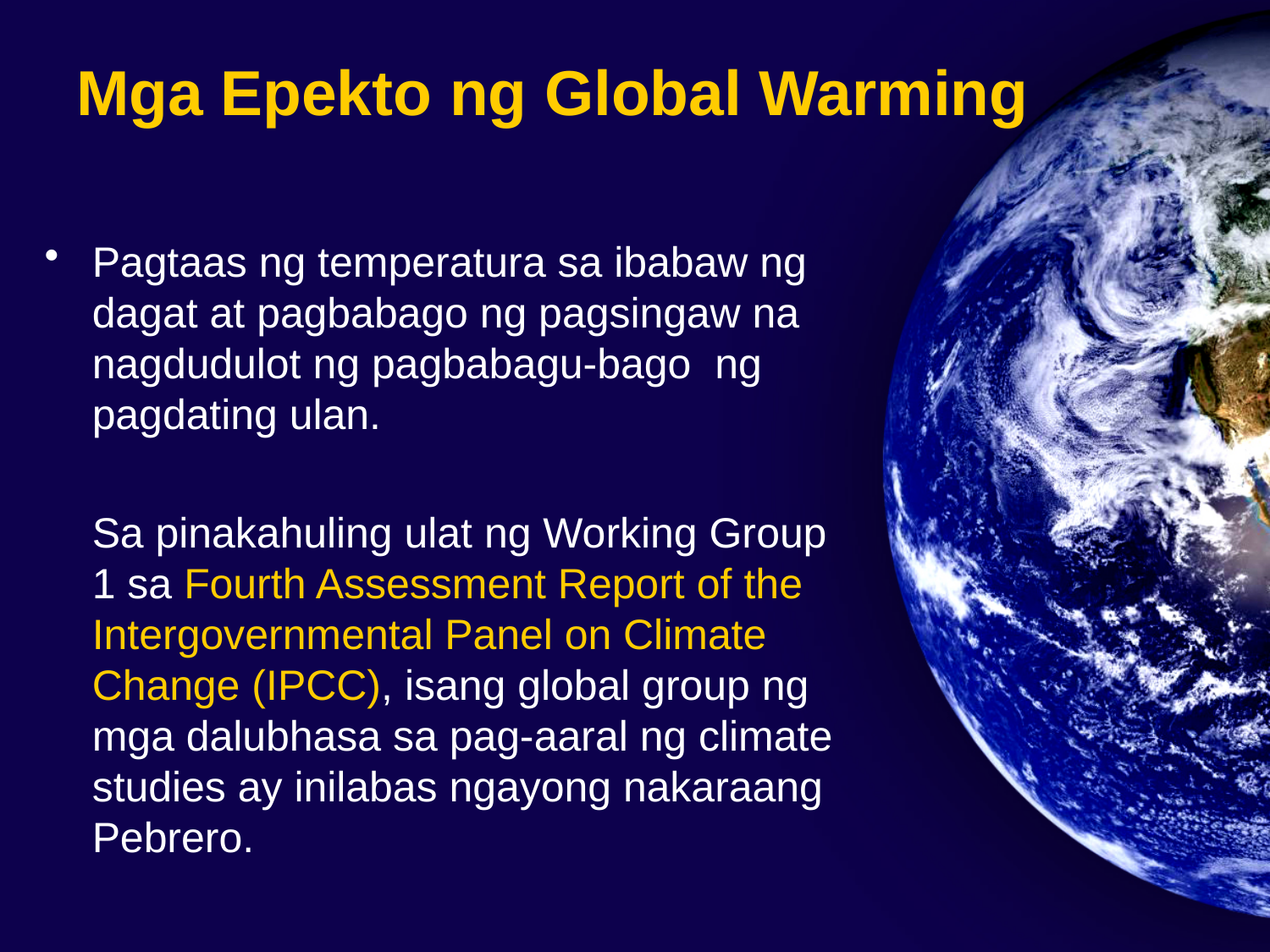

# Mga Epekto ng Global Warming

Pagtaas ng temperatura sa ibabaw ng dagat at pagbabago ng pagsingaw na nagdudulot ng pagbabagu-bago  ng pagdating ulan.

	Sa pinakahuling ulat ng Working Group 1 sa Fourth Assessment Report of the Intergovernmental Panel on Climate Change (IPCC), isang global group ng mga dalubhasa sa pag-aaral ng climate studies ay inilabas ngayong nakaraang Pebrero.